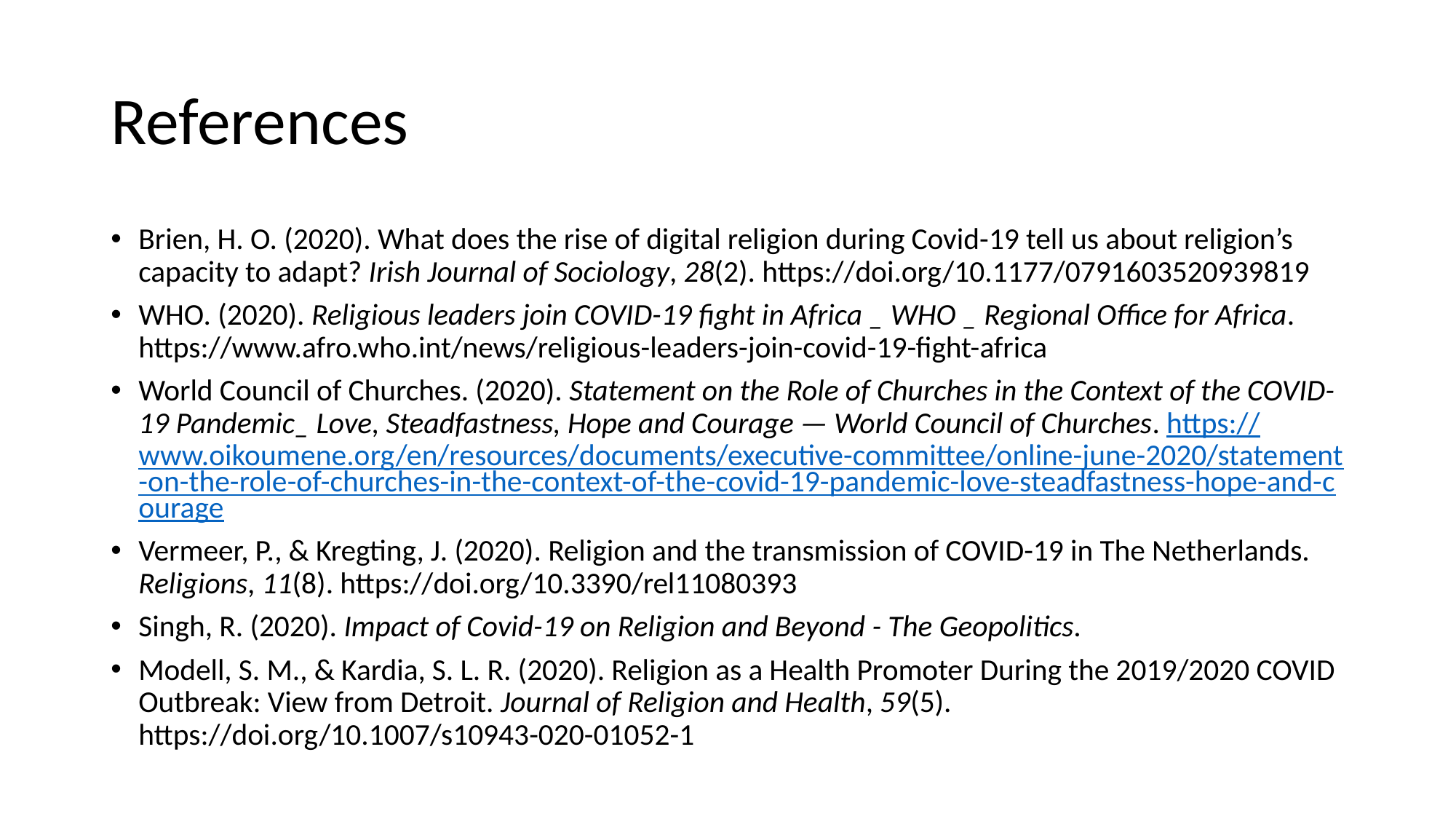

# References
Brien, H. O. (2020). What does the rise of digital religion during Covid-19 tell us about religion’s capacity to adapt? Irish Journal of Sociology, 28(2). https://doi.org/10.1177/0791603520939819
WHO. (2020). Religious leaders join COVID-19 fight in Africa _ WHO _ Regional Office for Africa. https://www.afro.who.int/news/religious-leaders-join-covid-19-fight-africa
World Council of Churches. (2020). Statement on the Role of Churches in the Context of the COVID-19 Pandemic_ Love, Steadfastness, Hope and Courage — World Council of Churches. https://www.oikoumene.org/en/resources/documents/executive-committee/online-june-2020/statement-on-the-role-of-churches-in-the-context-of-the-covid-19-pandemic-love-steadfastness-hope-and-courage
Vermeer, P., & Kregting, J. (2020). Religion and the transmission of COVID-19 in The Netherlands. Religions, 11(8). https://doi.org/10.3390/rel11080393
Singh, R. (2020). Impact of Covid-19 on Religion and Beyond - The Geopolitics.
Modell, S. M., & Kardia, S. L. R. (2020). Religion as a Health Promoter During the 2019/2020 COVID Outbreak: View from Detroit. Journal of Religion and Health, 59(5). https://doi.org/10.1007/s10943-020-01052-1